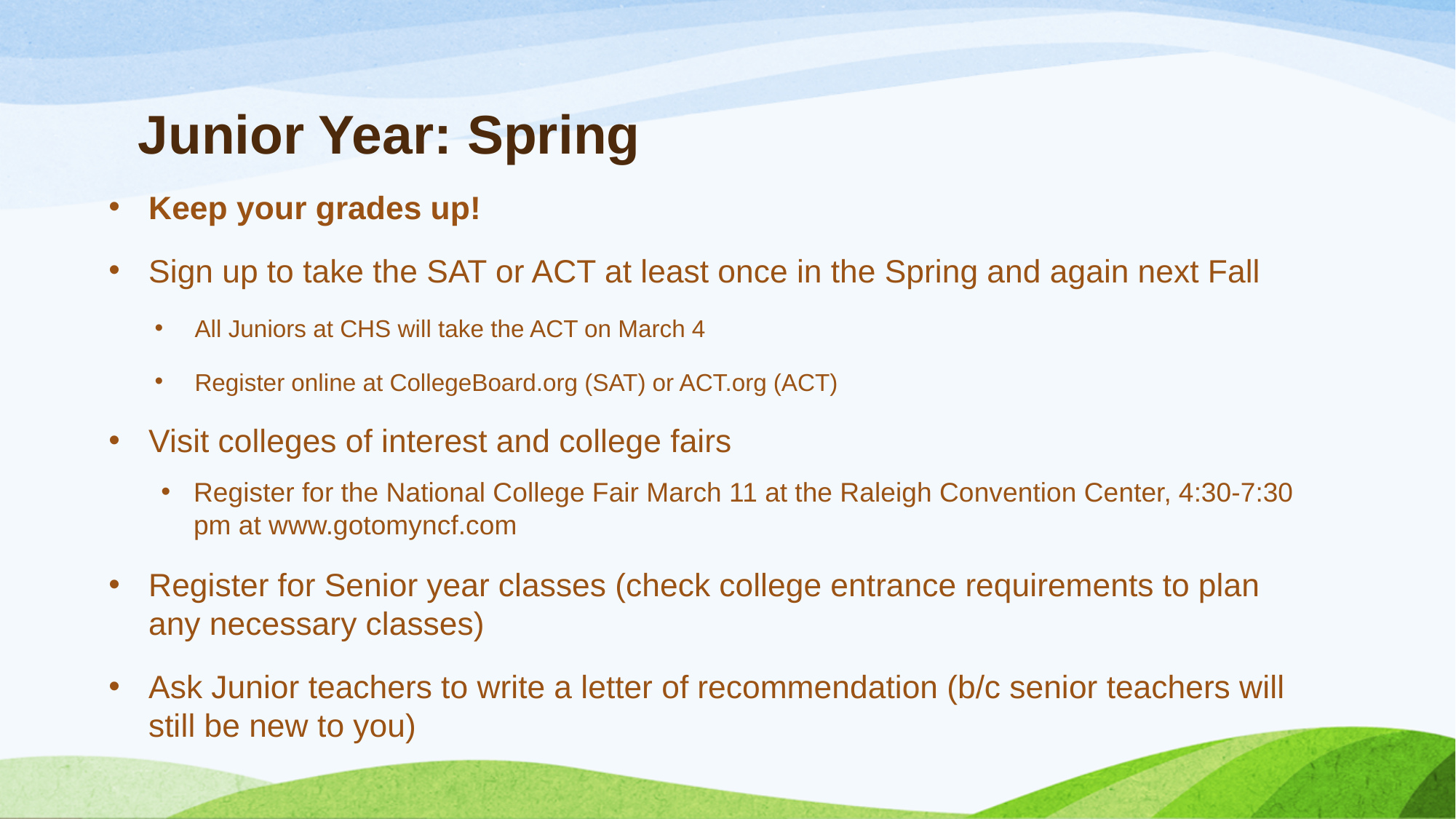

# Junior Year: Spring
Keep your grades up!
Sign up to take the SAT or ACT at least once in the Spring and again next Fall
All Juniors at CHS will take the ACT on March 4
Register online at CollegeBoard.org (SAT) or ACT.org (ACT)
Visit colleges of interest and college fairs
Register for the National College Fair March 11 at the Raleigh Convention Center, 4:30-7:30 pm at www.gotomyncf.com
Register for Senior year classes (check college entrance requirements to plan any necessary classes)
Ask Junior teachers to write a letter of recommendation (b/c senior teachers will still be new to you)